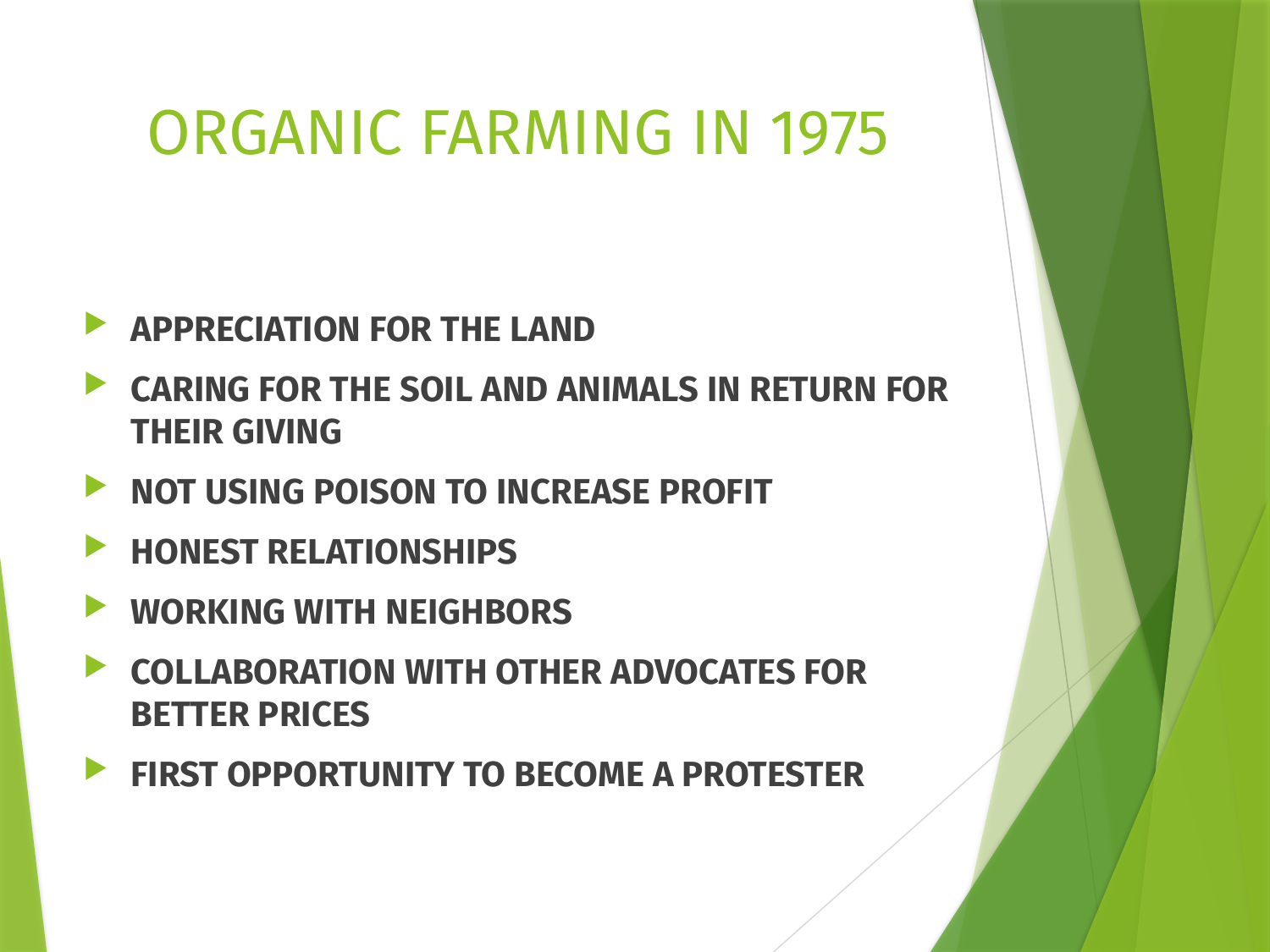

# ORGANIC FARMING IN 1975
APPRECIATION FOR THE LAND
CARING FOR THE SOIL AND ANIMALS IN RETURN FOR THEIR GIVING
NOT USING POISON TO INCREASE PROFIT
HONEST RELATIONSHIPS
WORKING WITH NEIGHBORS
COLLABORATION WITH OTHER ADVOCATES FOR BETTER PRICES
FIRST OPPORTUNITY TO BECOME A PROTESTER